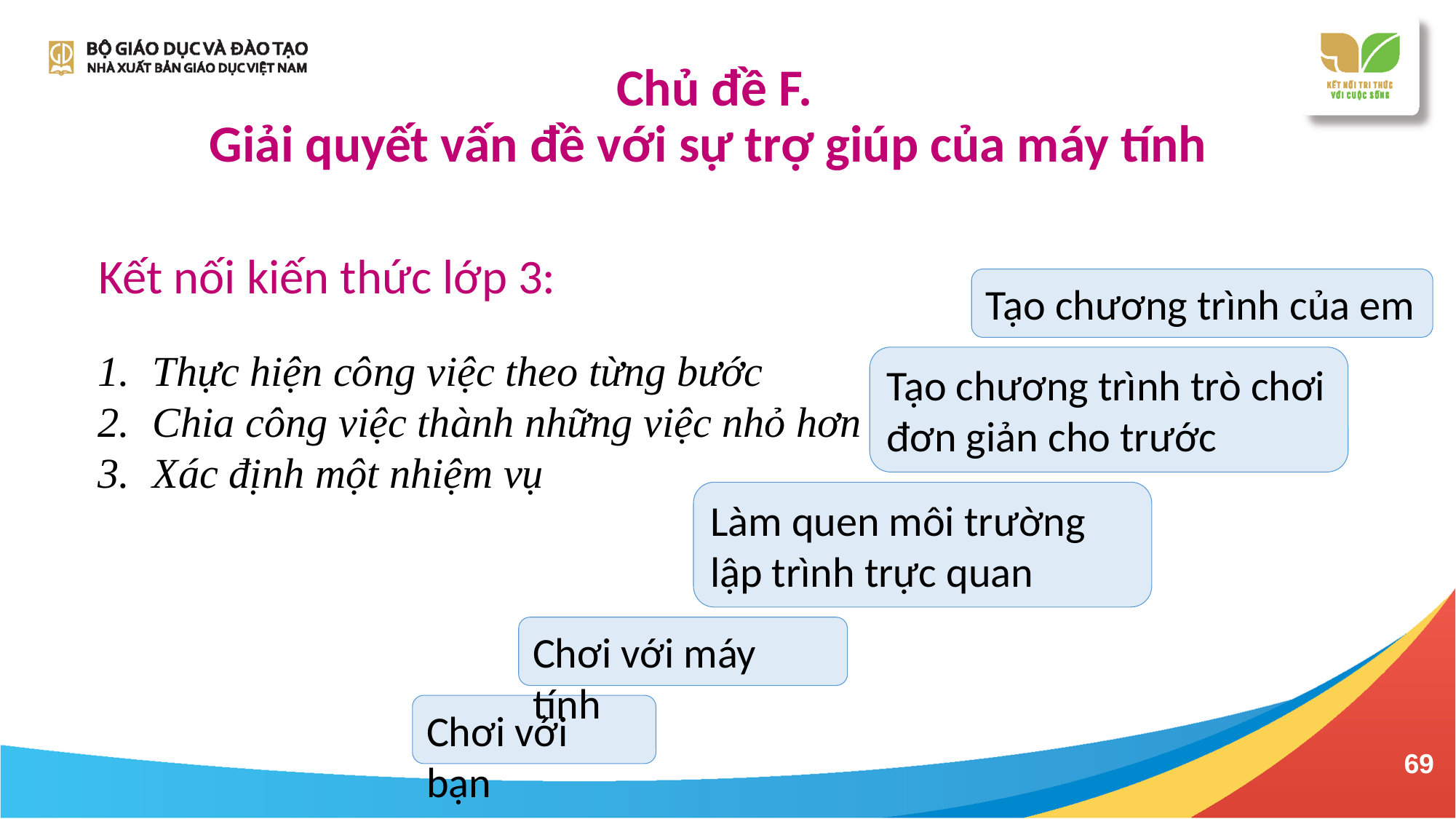

# Chủ đề F. Giải quyết vấn đề với sự trợ giúp của máy tính
Kết nối kiến thức lớp 3:
Tạo chương trình của em
Thực hiện công việc theo từng bước
Chia công việc thành những việc nhỏ hơn
Xác định một nhiệm vụ
Tạo chương trình trò chơi đơn giản cho trước
Làm quen môi trường
lập trình trực quan
Chơi với máy tính
Chơi với bạn